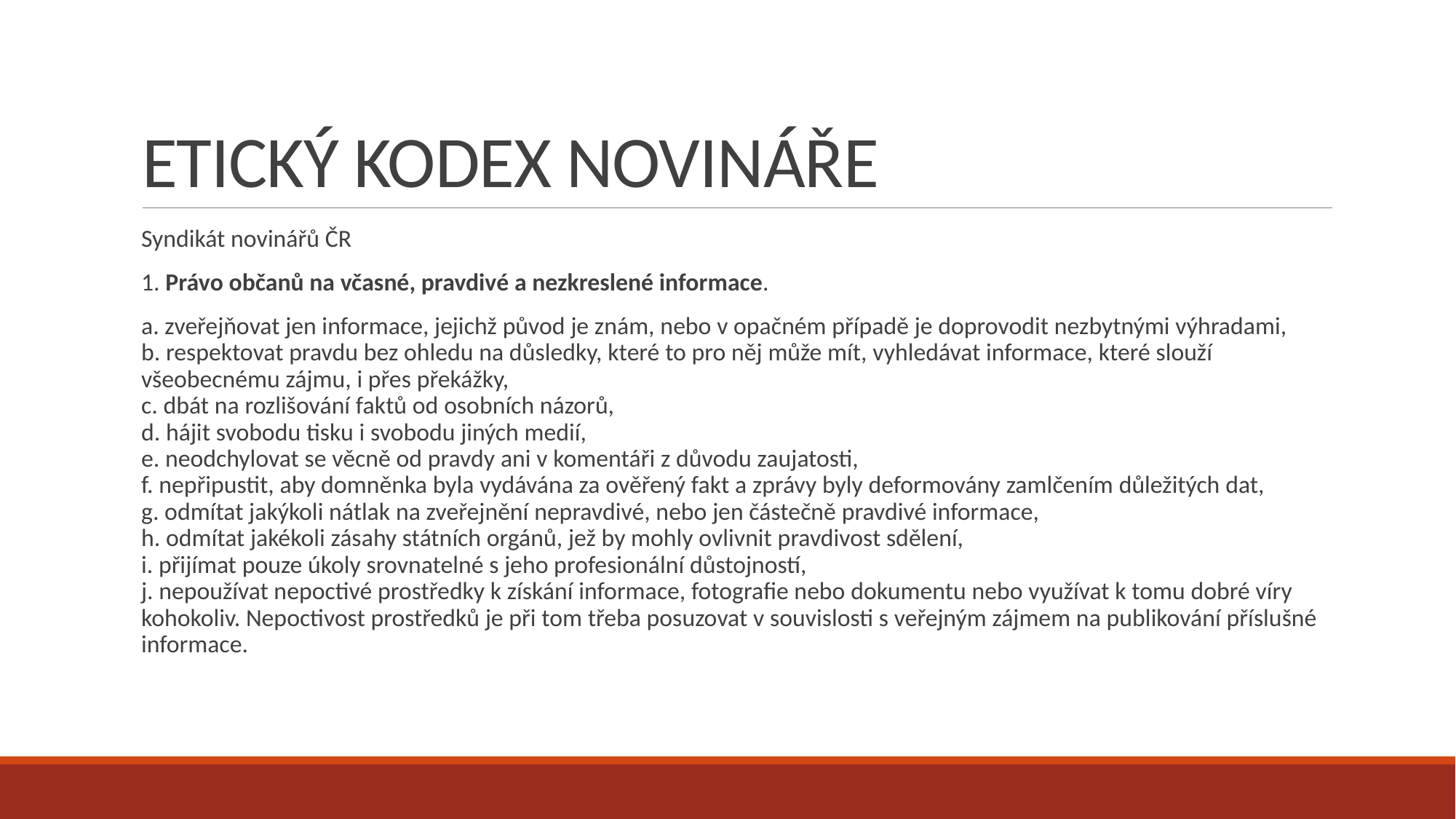

# ETICKÝ KODEX NOVINÁŘE
Syndikát novinářů ČR
1. Právo občanů na včasné, pravdivé a nezkreslené informace.
a. zveřejňovat jen informace, jejichž původ je znám, nebo v opačném případě je doprovodit nezbytnými výhradami,
b. respektovat pravdu bez ohledu na důsledky, které to pro něj může mít, vyhledávat informace, které slouží všeobecnému zájmu, i přes překážky,
c. dbát na rozlišování faktů od osobních názorů,
d. hájit svobodu tisku i svobodu jiných medií,
e. neodchylovat se věcně od pravdy ani v komentáři z důvodu zaujatosti,
f. nepřipustit, aby domněnka byla vydávána za ověřený fakt a zprávy byly deformovány zamlčením důležitých dat,
g. odmítat jakýkoli nátlak na zveřejnění nepravdivé, nebo jen částečně pravdivé informace,
h. odmítat jakékoli zásahy státních orgánů, jež by mohly ovlivnit pravdivost sdělení,
i. přijímat pouze úkoly srovnatelné s jeho profesionální důstojností,
j. nepoužívat nepoctivé prostředky k získání informace, fotografie nebo dokumentu nebo využívat k tomu dobré víry kohokoliv. Nepoctivost prostředků je při tom třeba posuzovat v souvislosti s veřejným zájmem na publikování příslušné informace.